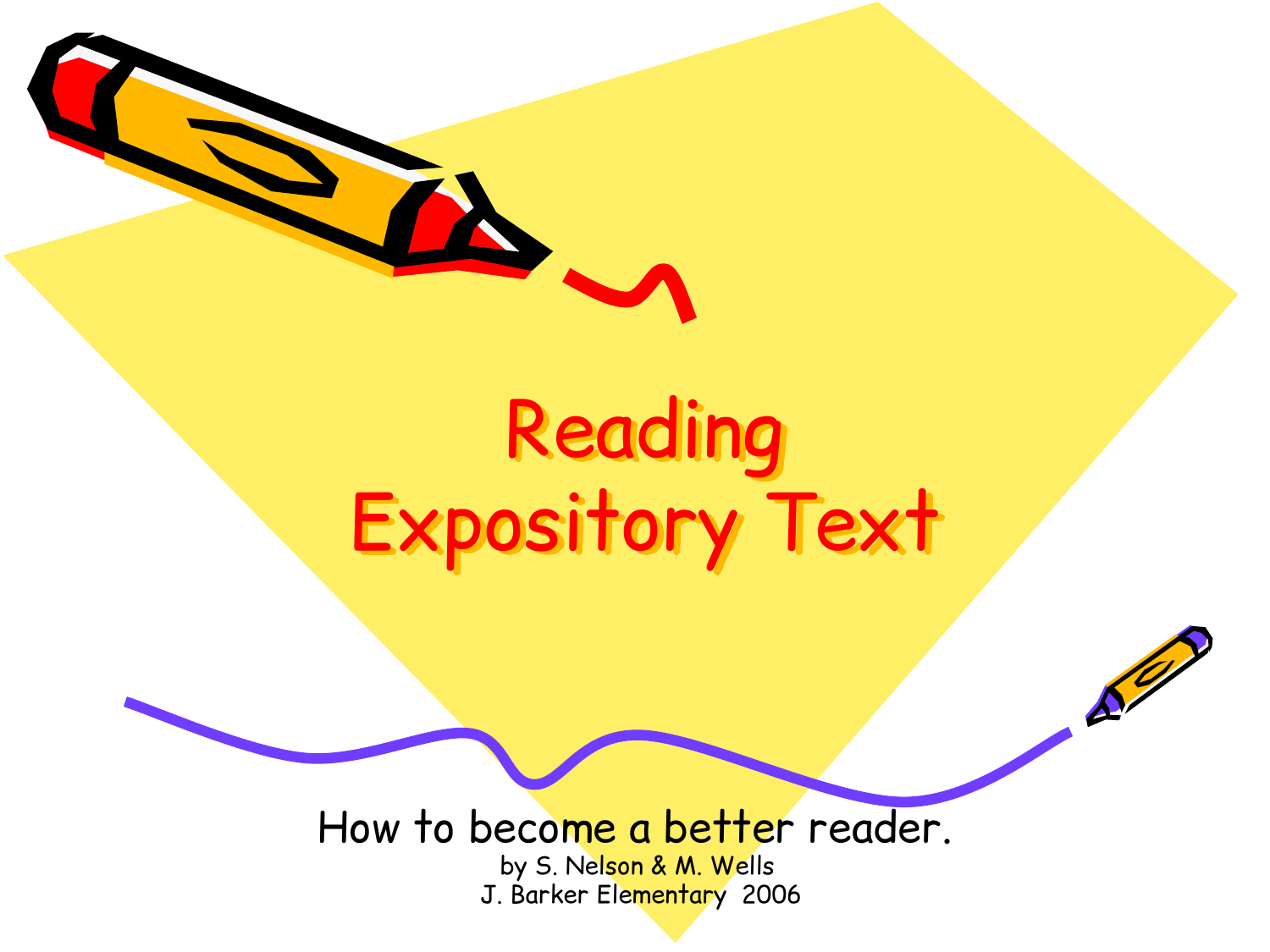

# Reading Expository Text
How to become a better reader.
by S. Nelson & M. Wells
J. Barker Elementary  2006